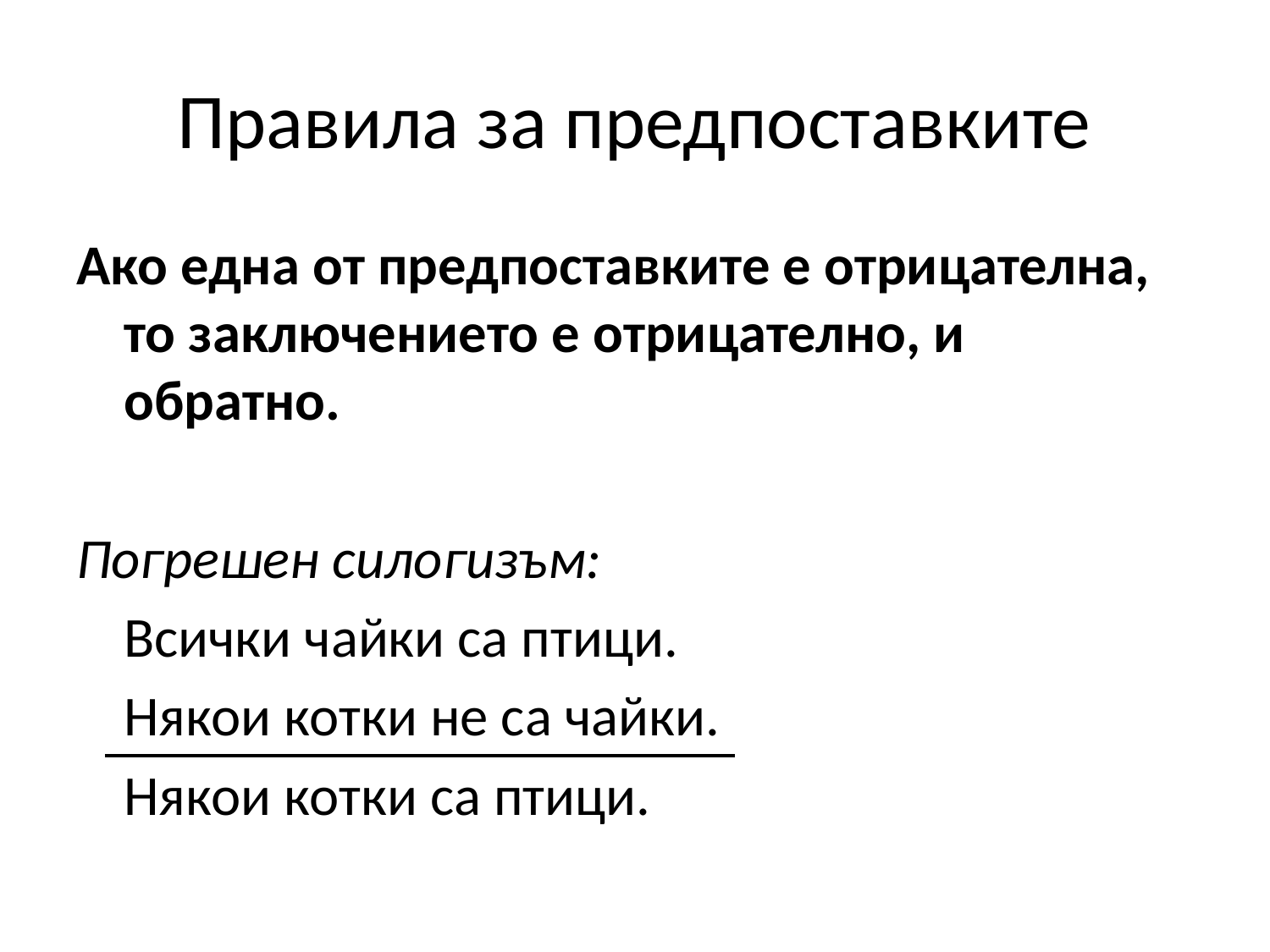

# Правила за предпоставките
Ако една от предпоставките е отрицателна, то заключението е отрицателно, и обратно.

Погрешен силогизъм:
	Всички чайки са птици.
	Някои котки не са чайки.
	Някои котки са птици.